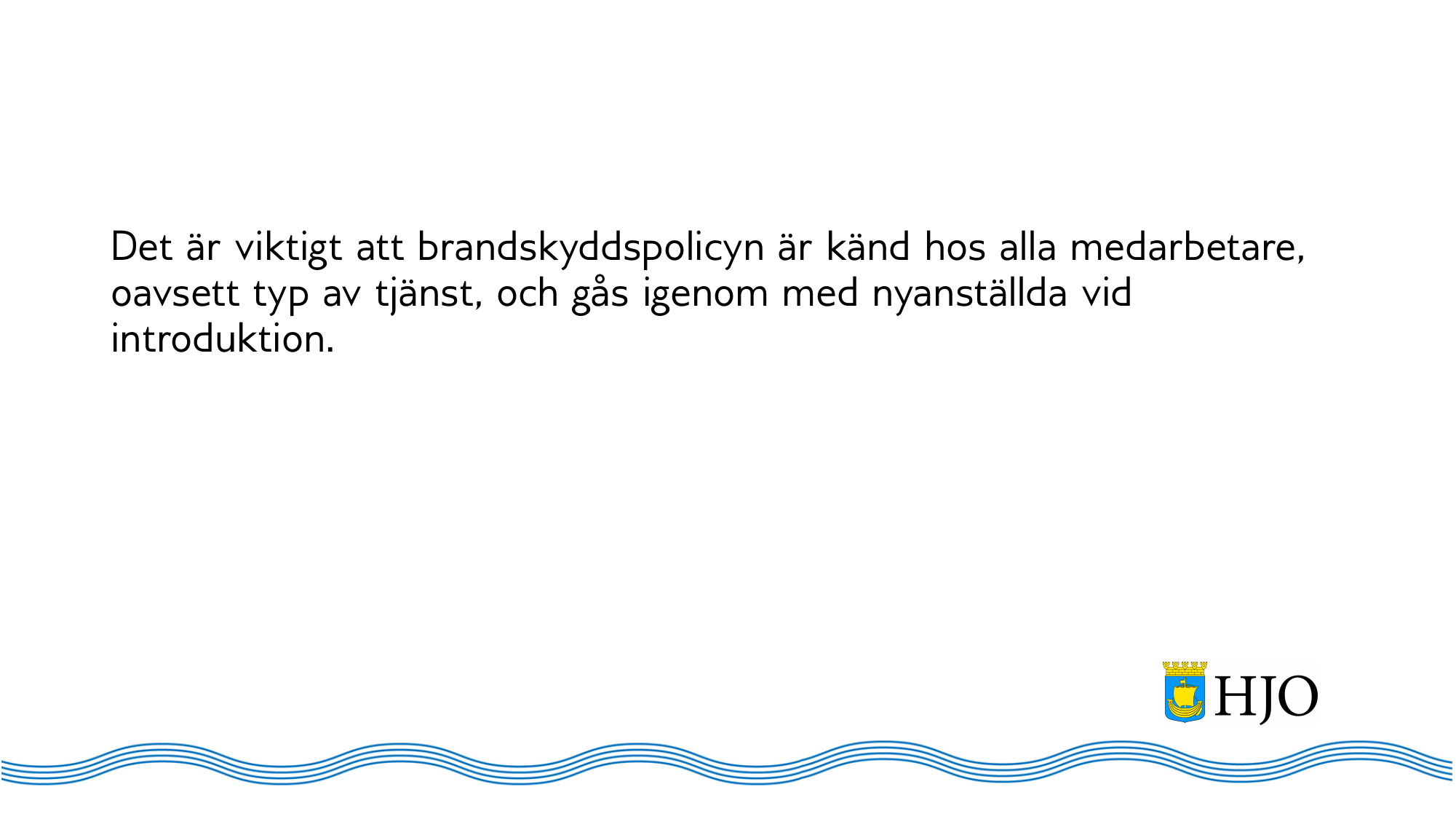

Det är viktigt att brandskyddspolicyn är känd hos alla medarbetare, oavsett typ av tjänst, och gås igenom med nyanställda vid introduktion.